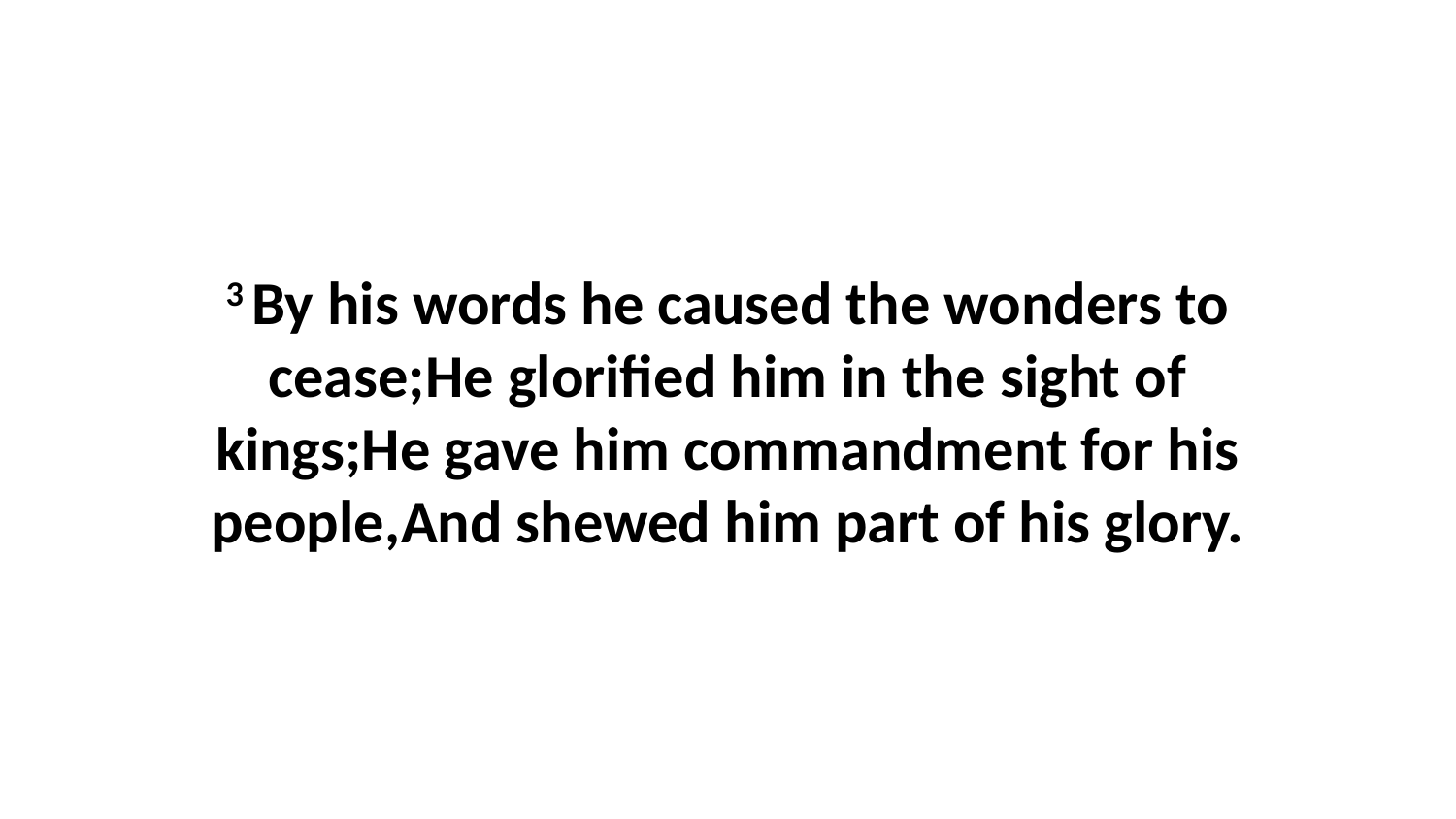

3 By his words he caused the wonders to cease;He glorified him in the sight of kings;He gave him commandment for his people,And shewed him part of his glory.